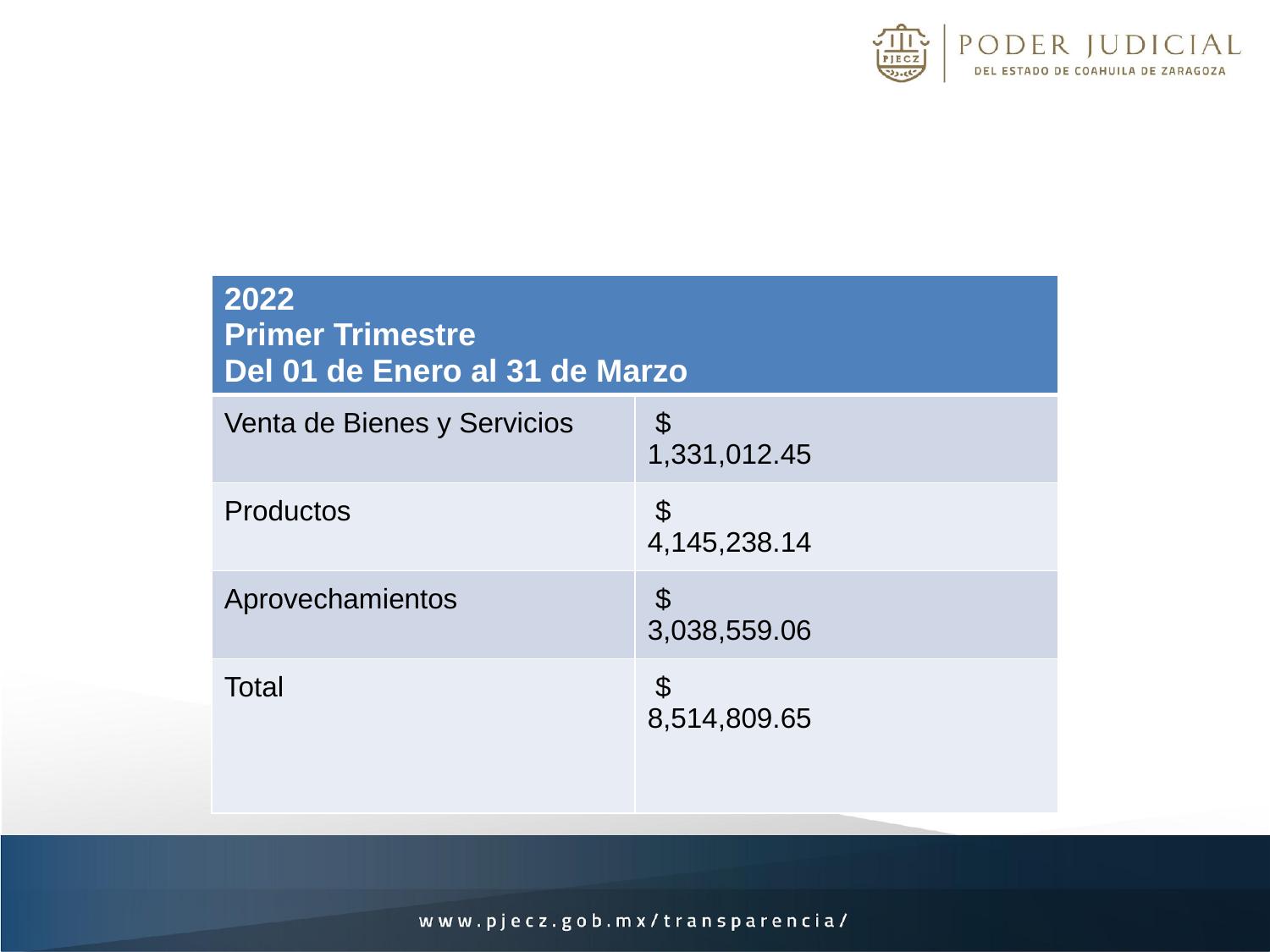

| 2022 Primer Trimestre Del 01 de Enero al 31 de Marzo |  |
| --- | --- |
| Venta de Bienes y Servicios | $ 1,331,012.45 |
| Productos | $ 4,145,238.14 |
| Aprovechamientos | $ 3,038,559.06 |
| Total | $ 8,514,809.65 |